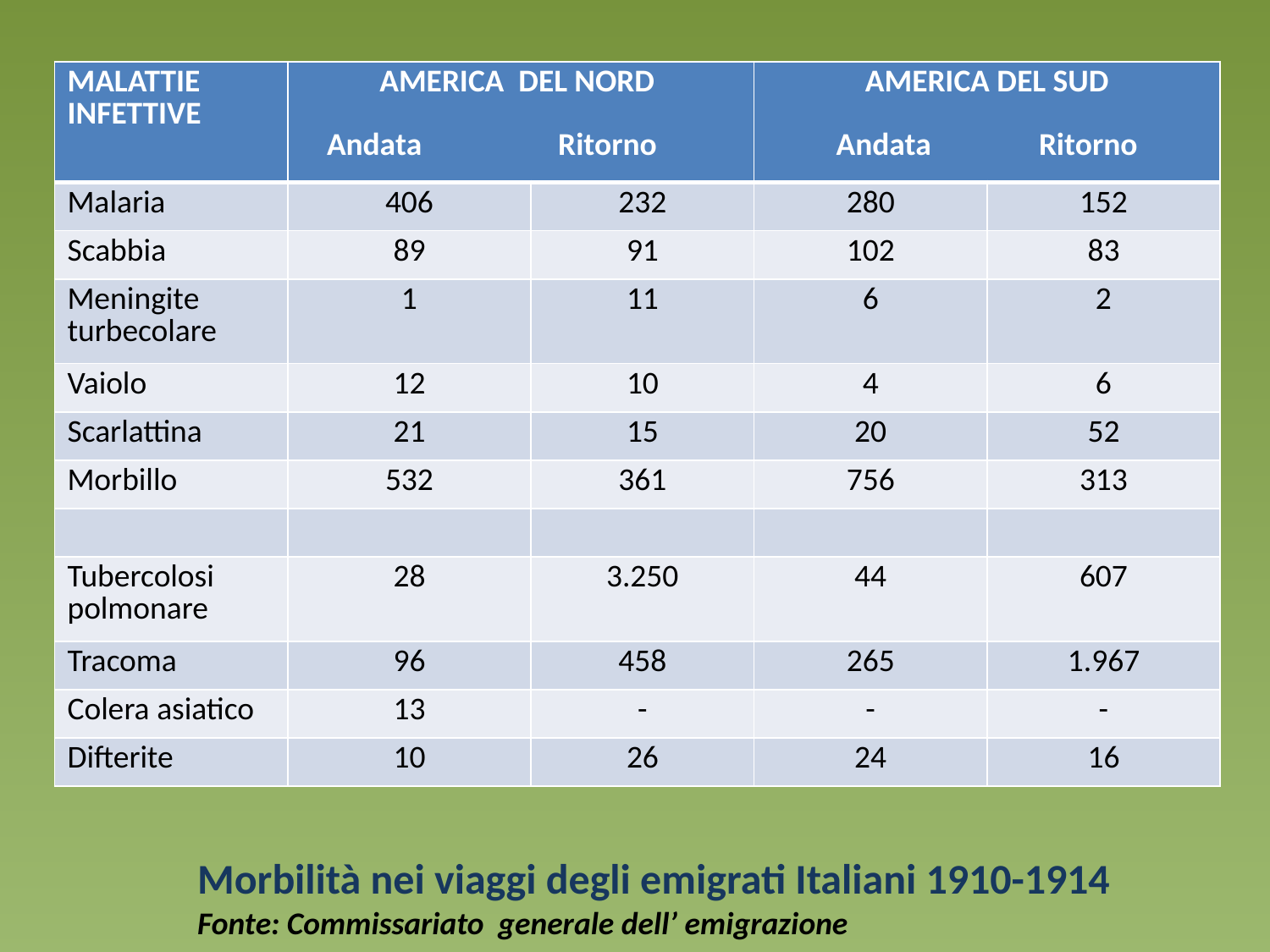

| MALATTIE INFETTIVE | AMERICA DEL NORD Andata Ritorno |  | AMERICA DEL SUD Andata Ritorno |  |
| --- | --- | --- | --- | --- |
| Malaria | 406 | 232 | 280 | 152 |
| Scabbia | 89 | 91 | 102 | 83 |
| Meningite turbecolare | 1 | 11 | 6 | 2 |
| Vaiolo | 12 | 10 | 4 | 6 |
| Scarlattina | 21 | 15 | 20 | 52 |
| Morbillo | 532 | 361 | 756 | 313 |
|  |  |  |  |  |
| Tubercolosi polmonare | 28 | 3.250 | 44 | 607 |
| Tracoma | 96 | 458 | 265 | 1.967 |
| Colera asiatico | 13 | - | - | - |
| Difterite | 10 | 26 | 24 | 16 |
Morbilità nei viaggi degli emigrati Italiani 1910-1914
Fonte: Commissariato  generale dell’ emigrazione